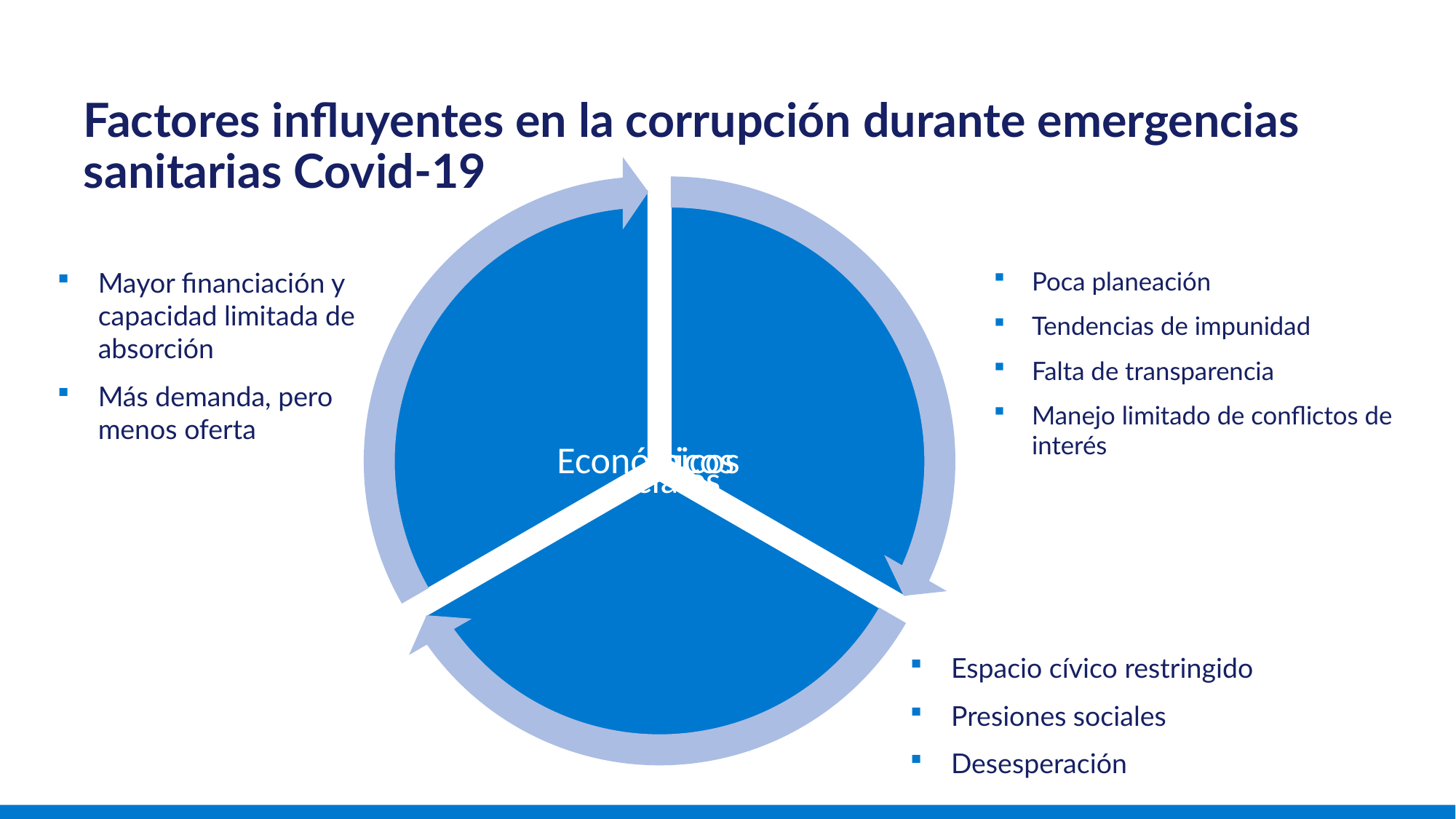

# Factores influyentes en la corrupción durante emergencias sanitarias Covid-19
Políticos
Sociales
Económicos
Mayor financiación y capacidad limitada de absorción
Más demanda, pero menos oferta

Poca planeación
Tendencias de impunidad
Falta de transparencia
Manejo limitado de conflictos de interés

Espacio cívico restringido
Presiones sociales
Desesperación